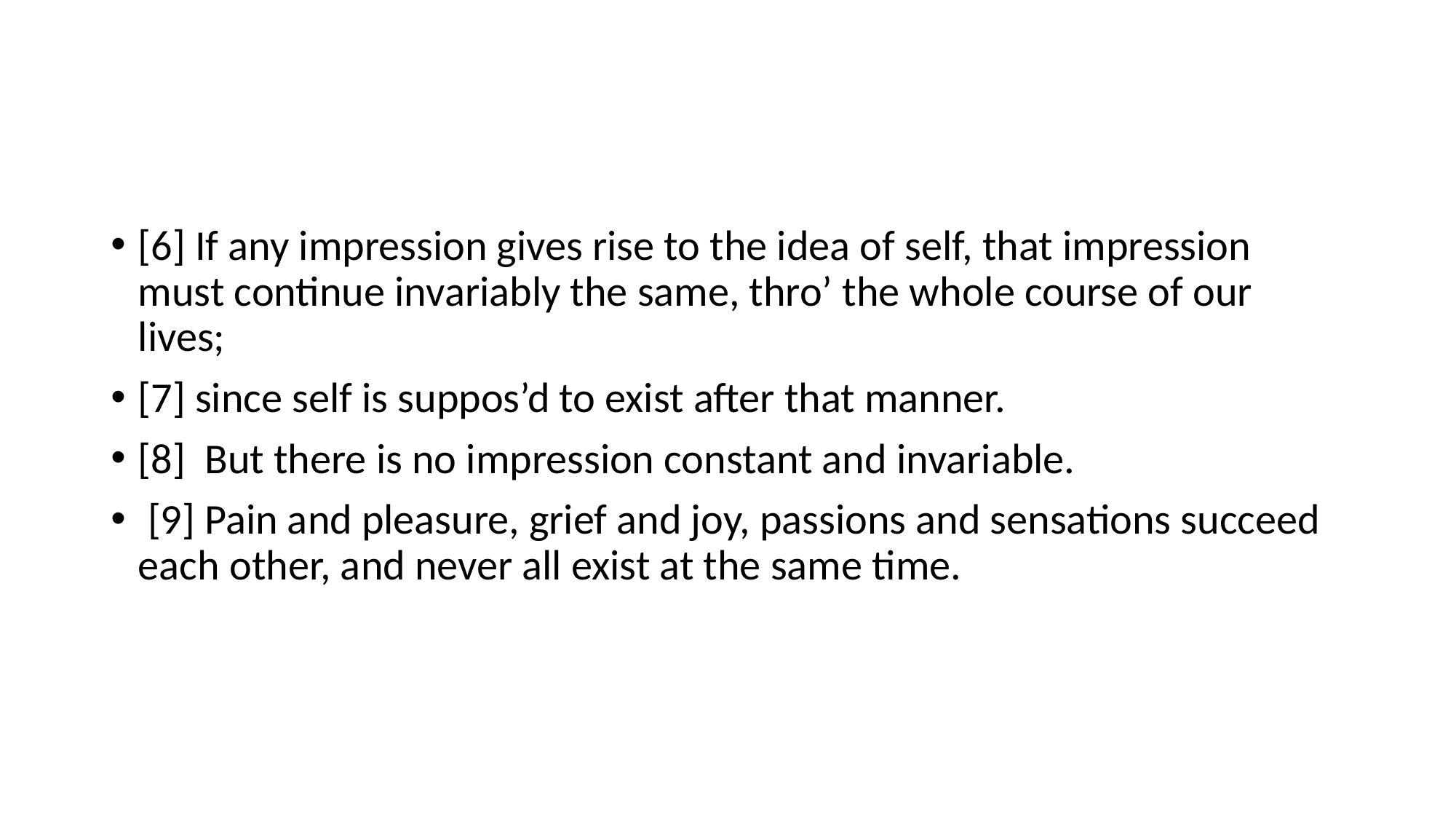

#
[6] If any impression gives rise to the idea of self, that impression must continue invariably the same, thro’ the whole course of our lives;
[7] since self is suppos’d to exist after that manner.
[8]  But there is no impression constant and invariable.
 [9] Pain and pleasure, grief and joy, passions and sensations succeed each other, and never all exist at the same time.